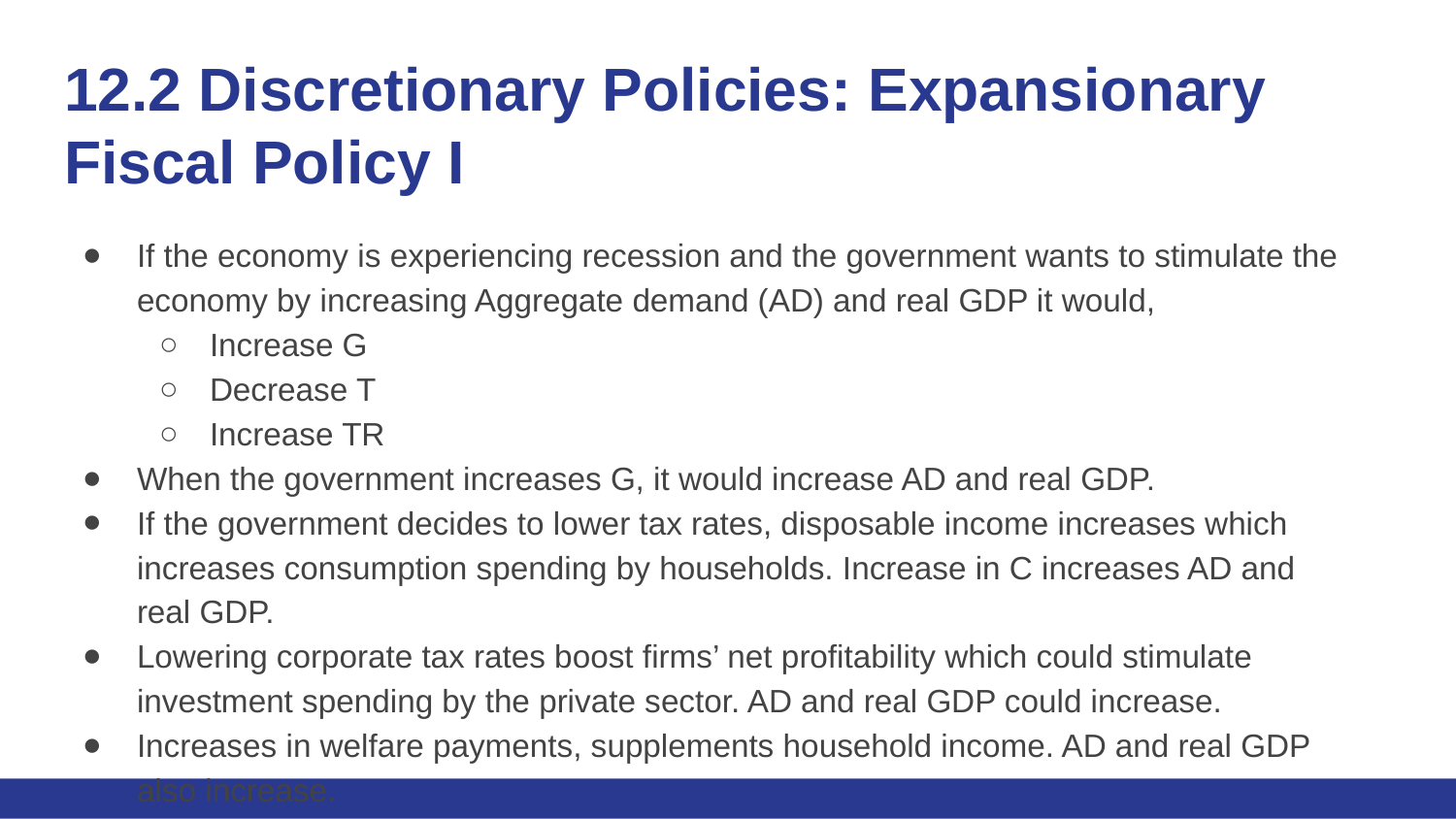

# 12.2 Discretionary Policies: Expansionary Fiscal Policy I
If the economy is experiencing recession and the government wants to stimulate the economy by increasing Aggregate demand (AD) and real GDP it would,
Increase G
Decrease T
Increase TR
When the government increases G, it would increase AD and real GDP.
If the government decides to lower tax rates, disposable income increases which increases consumption spending by households. Increase in C increases AD and real GDP.
Lowering corporate tax rates boost firms’ net profitability which could stimulate investment spending by the private sector. AD and real GDP could increase.
Increases in welfare payments, supplements household income. AD and real GDP also increase.